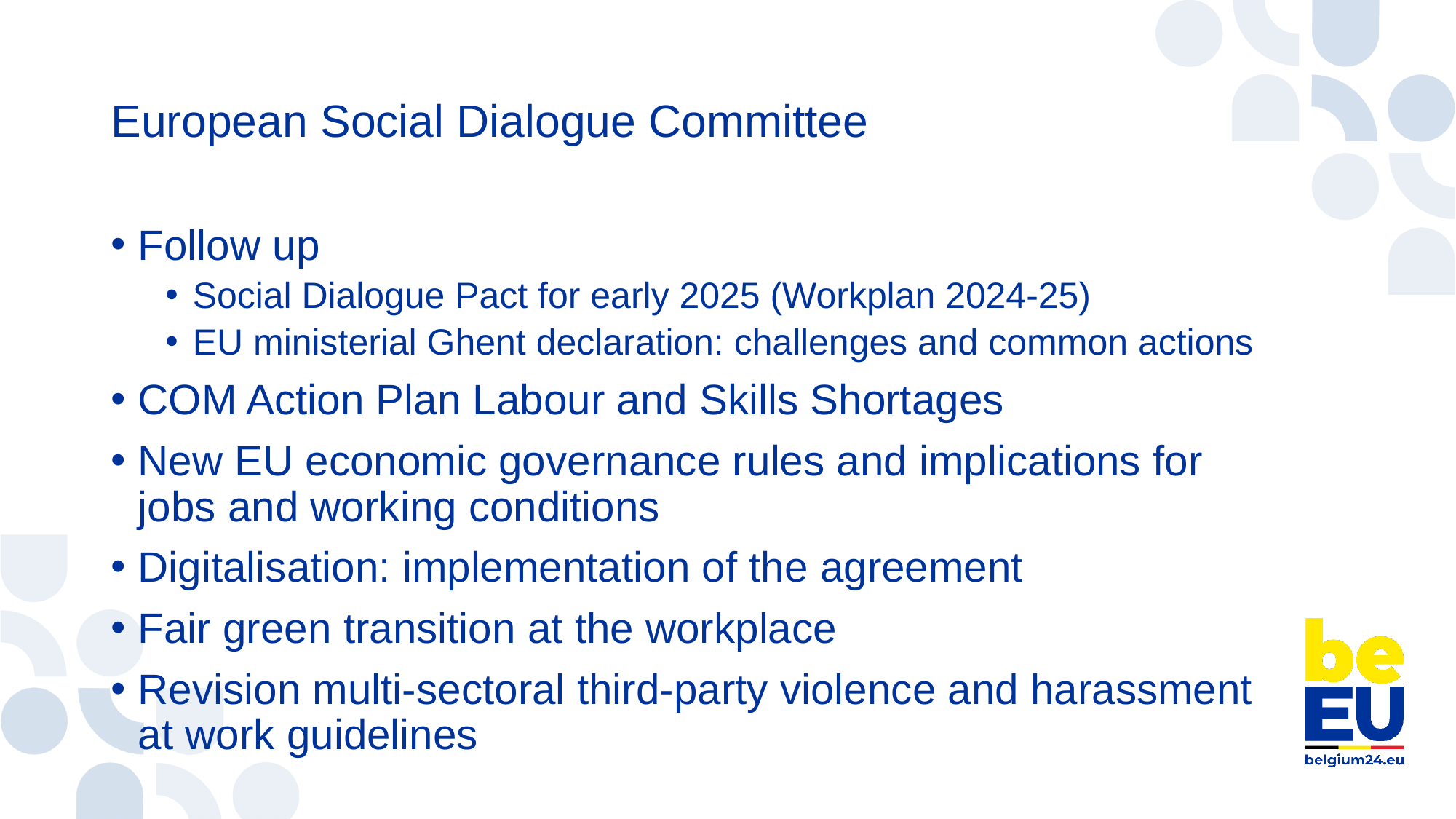

# European Social Dialogue Committee
Follow up
Social Dialogue Pact for early 2025 (Workplan 2024-25)
EU ministerial Ghent declaration: challenges and common actions
COM Action Plan Labour and Skills Shortages
New EU economic governance rules and implications for jobs and working conditions
Digitalisation: implementation of the agreement
Fair green transition at the workplace
Revision multi-sectoral third-party violence and harassment at work guidelines